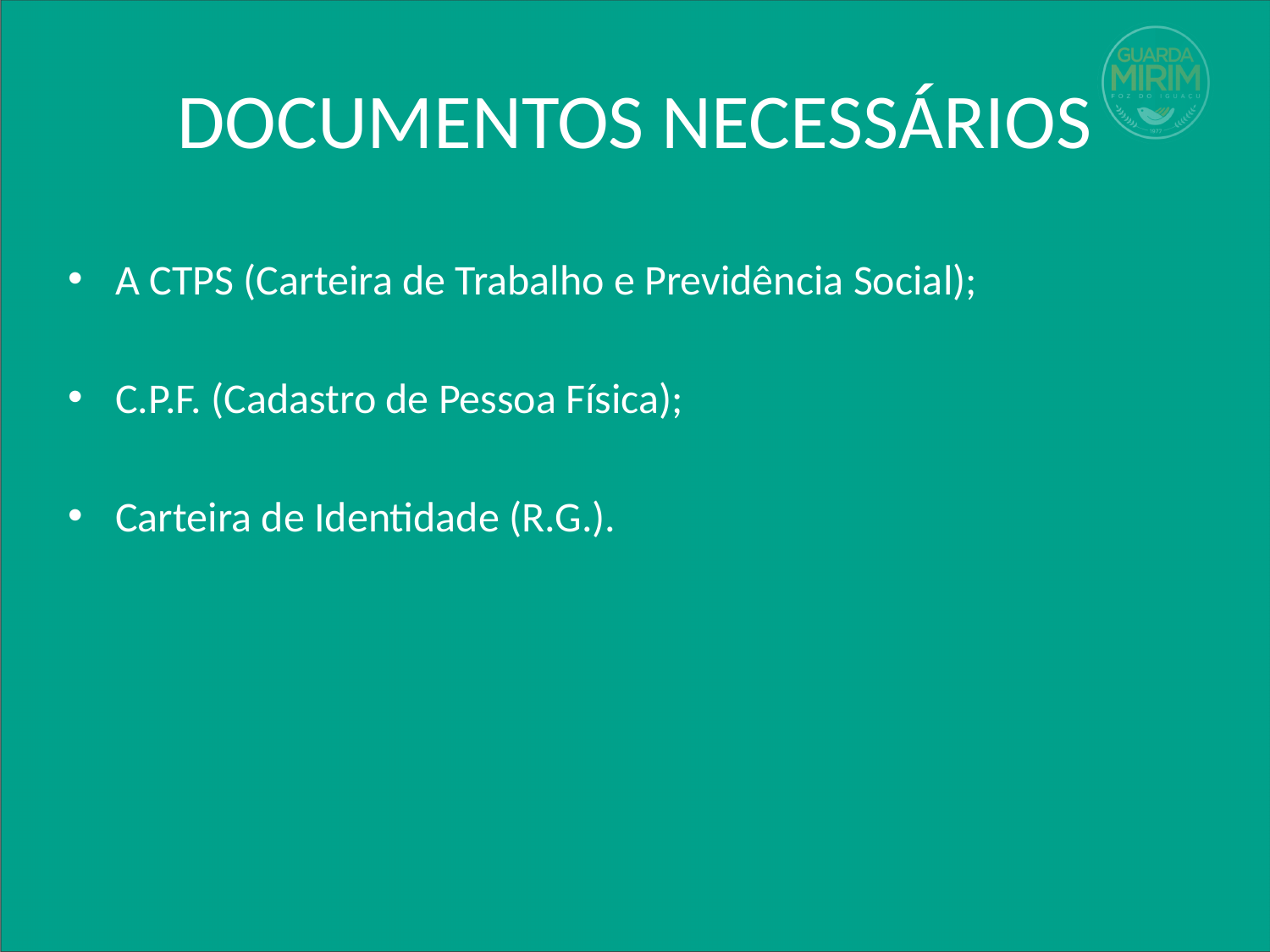

# DOCUMENTOS NECESSÁRIOS
A CTPS (Carteira de Trabalho e Previdência Social);

C.P.F. (Cadastro de Pessoa Física);

Carteira de Identidade (R.G.).